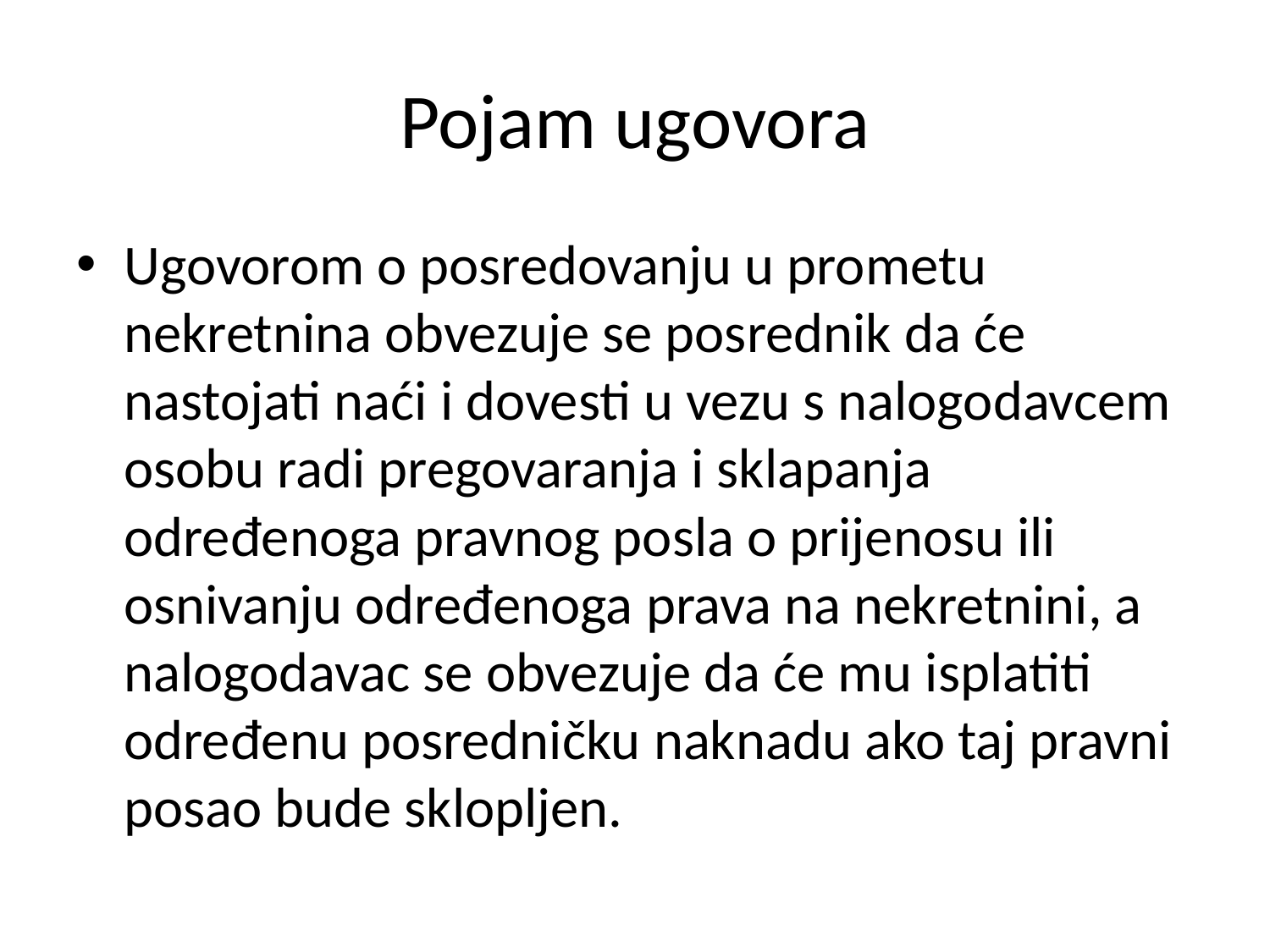

# Pojam ugovora
Ugovorom o posredovanju u prometu nekretnina obvezuje se posrednik da će nastojati naći i dovesti u vezu s nalogodavcem osobu radi pregovaranja i sklapanja određenoga pravnog posla o prijenosu ili osnivanju određenoga prava na nekretnini, a nalogodavac se obvezuje da će mu isplatiti određenu posredničku naknadu ako taj pravni posao bude sklopljen.